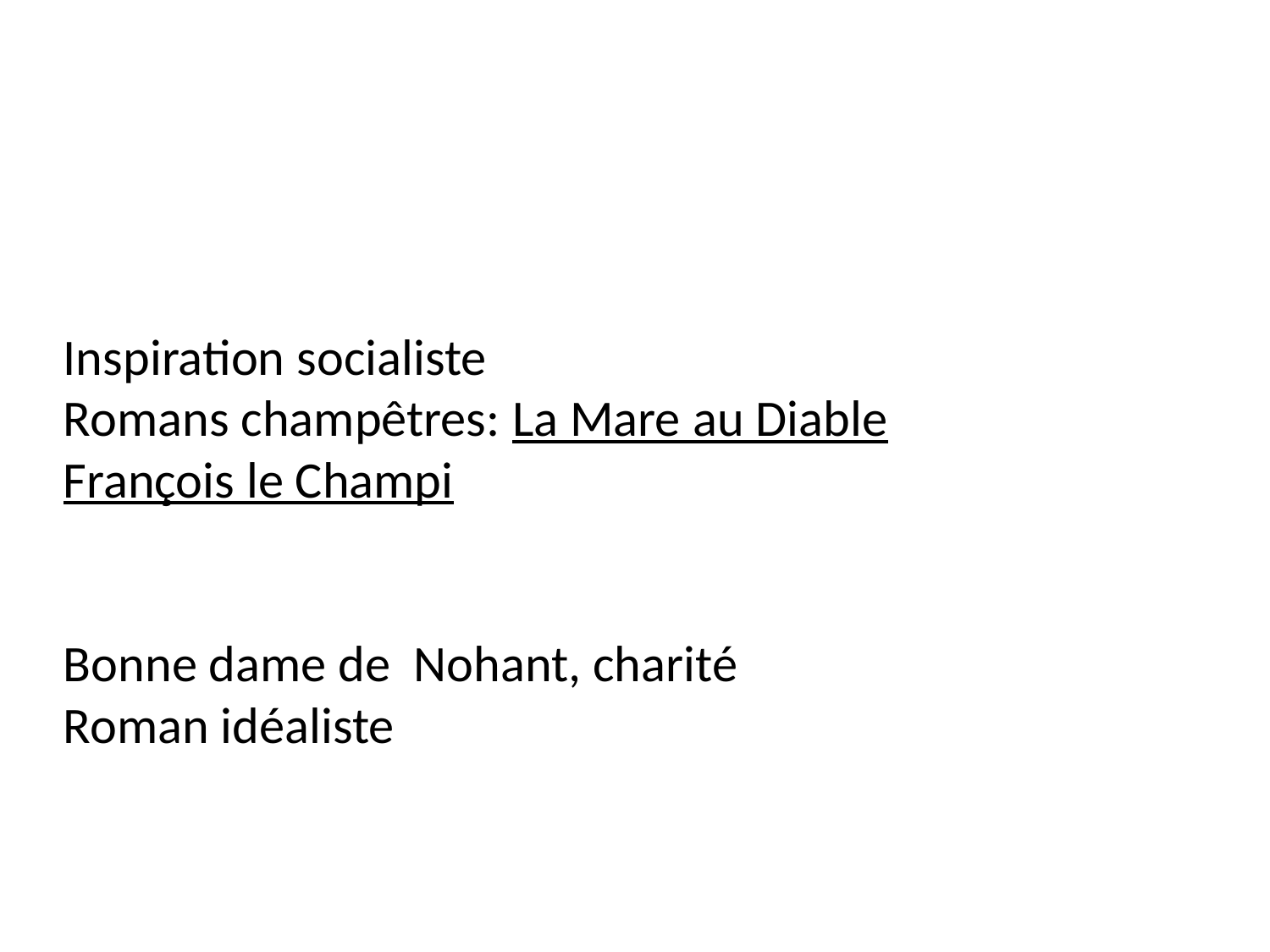

Inspiration socialiste
Romans champêtres: La Mare au Diable
François le Champi

Bonne dame de  Nohant, charité
Roman idéaliste